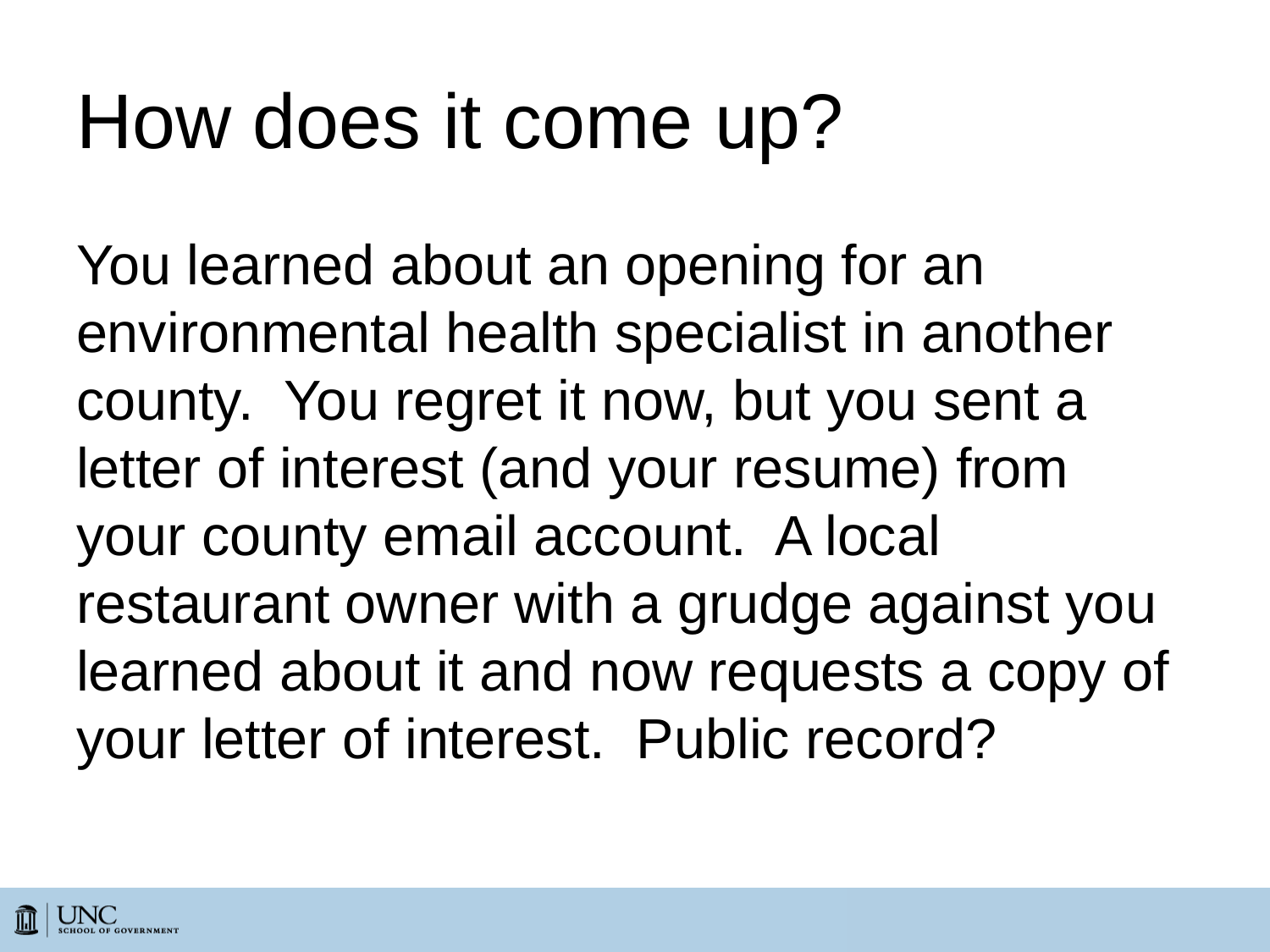

# How does it come up?
You learned about an opening for an environmental health specialist in another county.  You regret it now, but you sent a letter of interest (and your resume) from your county email account.  A local restaurant owner with a grudge against you learned about it and now requests a copy of your letter of interest.  Public record?